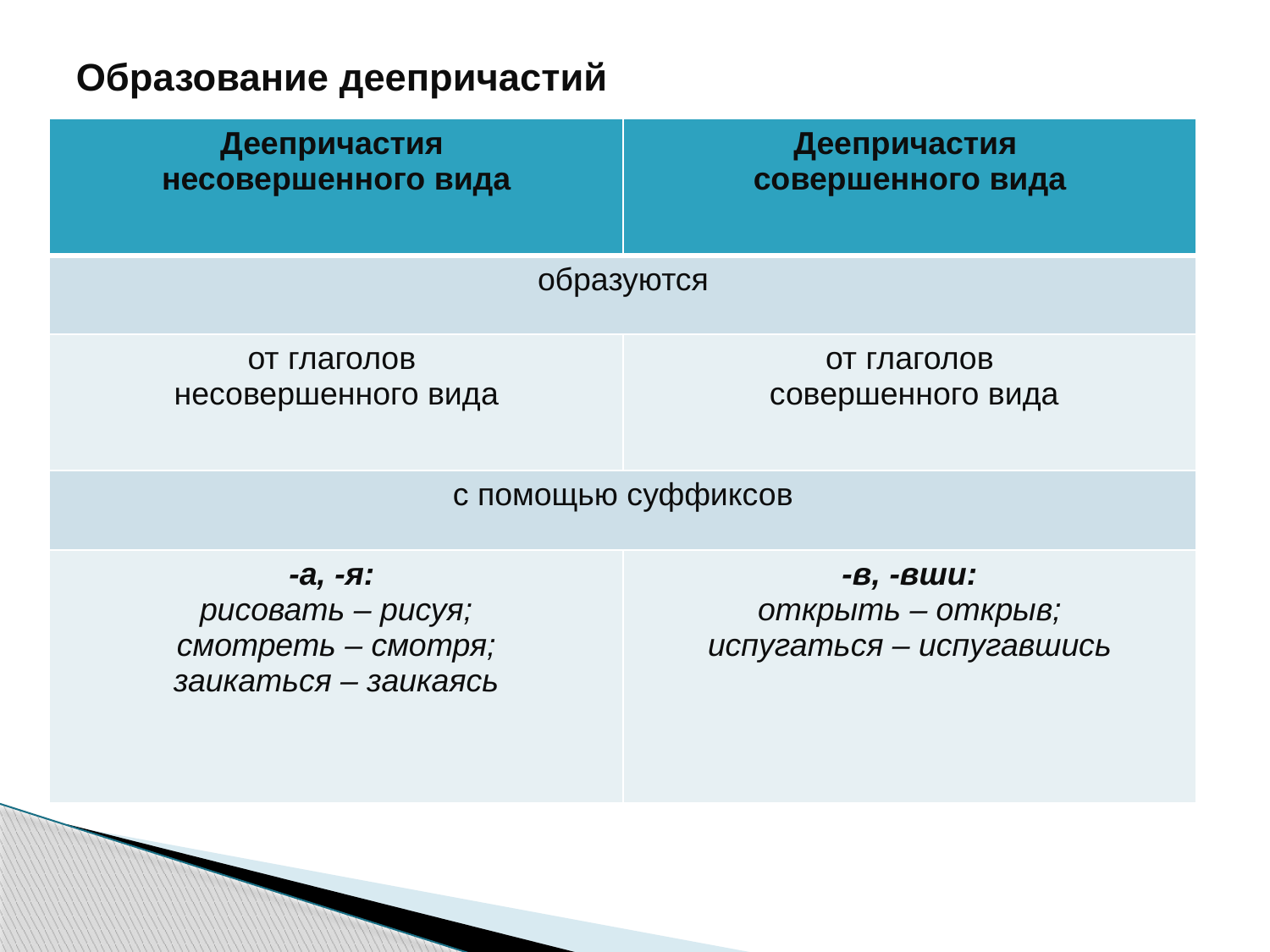

# Образование деепричастий
| Деепричастия несовершенного вида | Деепричастия совершенного вида |
| --- | --- |
| образуются |  |
| от глаголов несовершенного вида | от глаголов совершенного вида |
| с помощью суффиксов |  |
| -а, -я: рисовать – рисуя; смотреть – смотря; заикаться – заикаясь | -в, -вши: открыть – открыв; испугаться – испугавшись |